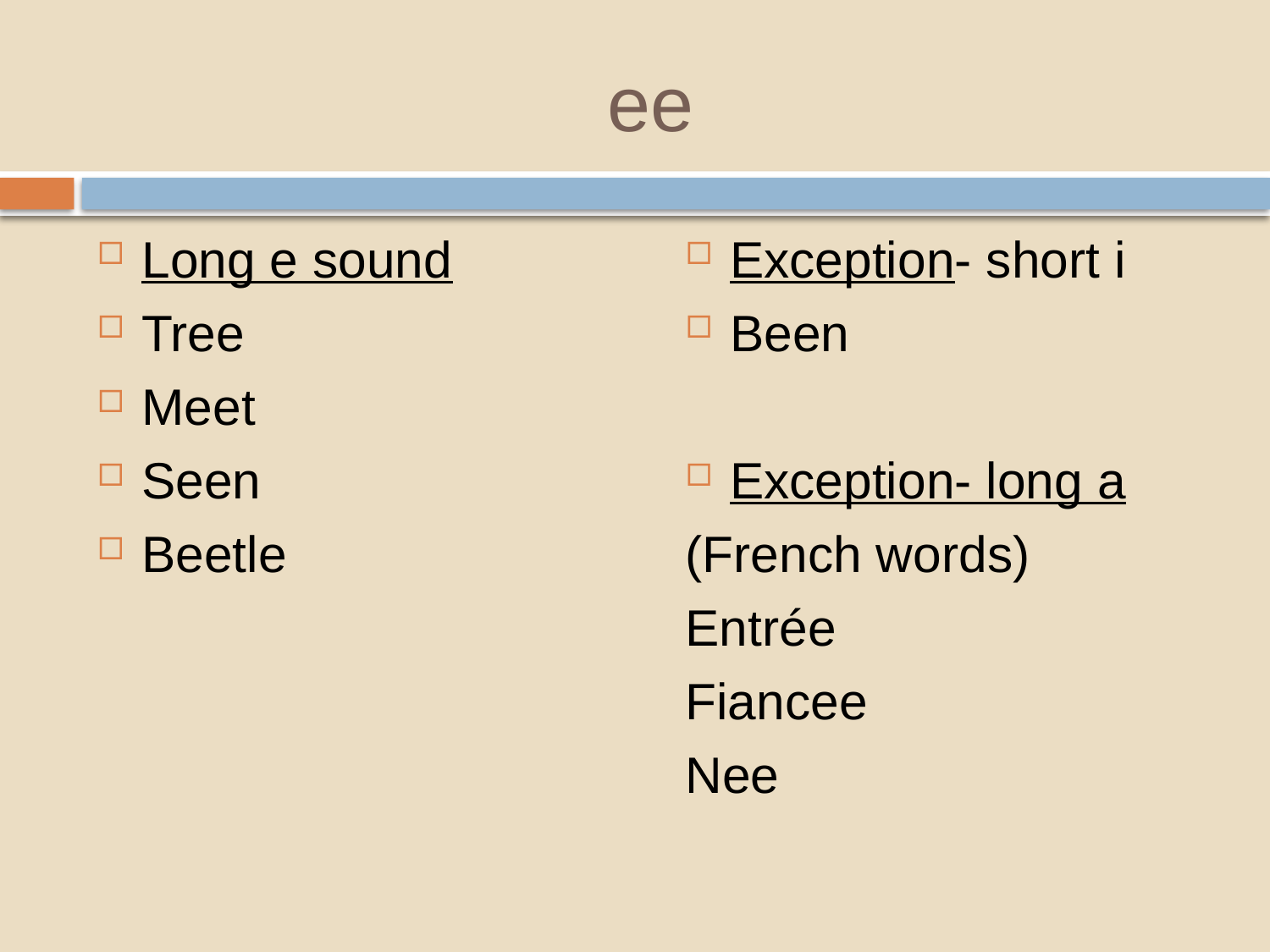

# ee
Long e sound
Tree
Meet
Seen
Beetle

Exception- short i
Been

Exception- long a
(French words)
Entrée
Fiancee
Nee